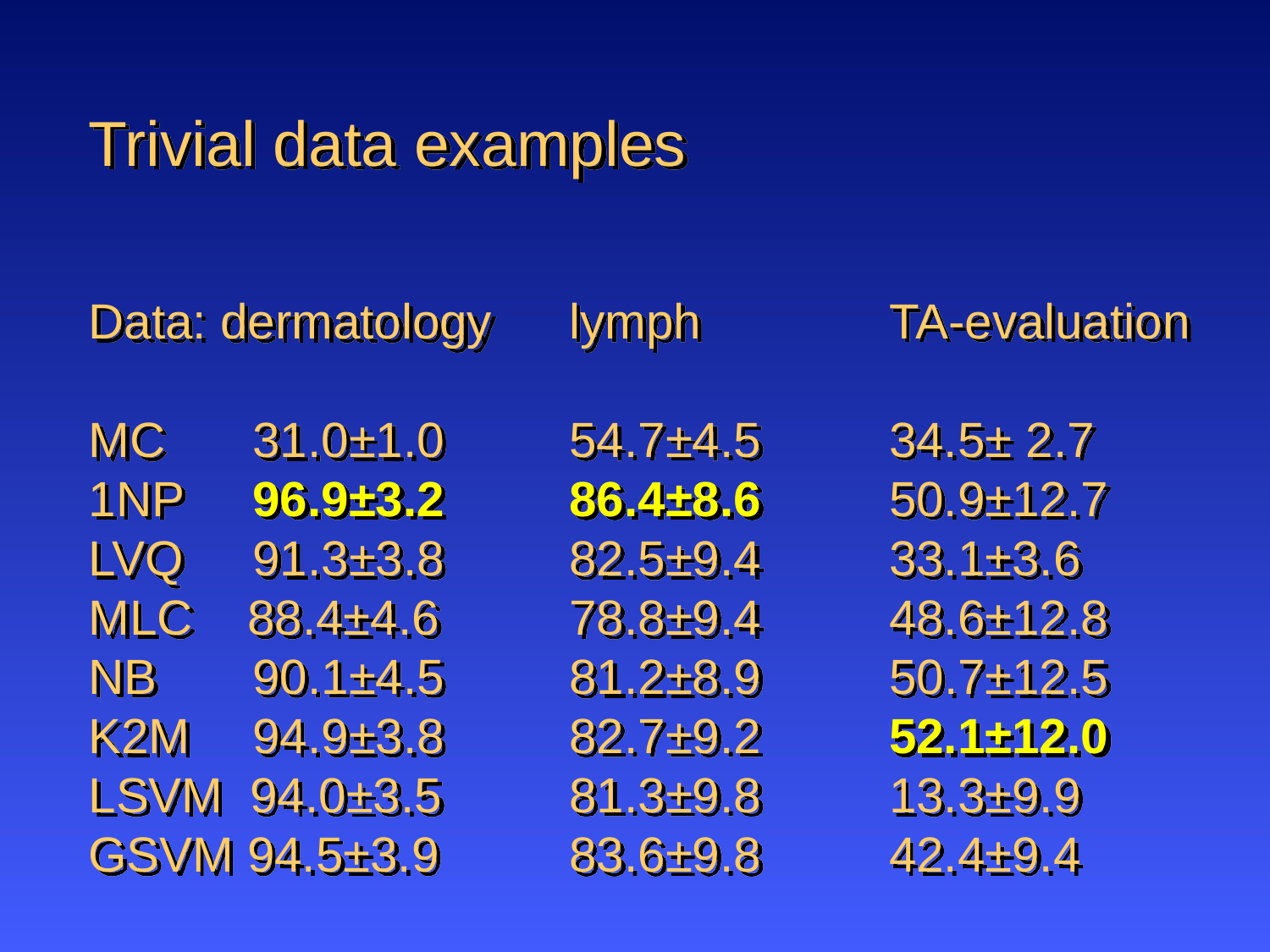

# Trivial data examples
Data: dermatology
MC	  31.0±1.0
1NP 	  96.9±3.2
LVQ	  91.3±3.8
MLC    88.4±4.6
NB	  90.1±4.5
K2M	  94.9±3.8
LSVM  94.0±3.5
GSVM 94.5±3.9
lymph
54.7±4.5
86.4±8.6
82.5±9.4
78.8±9.4
81.2±8.9
82.7±9.2
81.3±9.8
83.6±9.8
TA-evaluation

34.5± 2.7
50.9±12.7
33.1±3.6
48.6±12.8
50.7±12.5
52.1±12.0
13.3±9.9
42.4±9.4